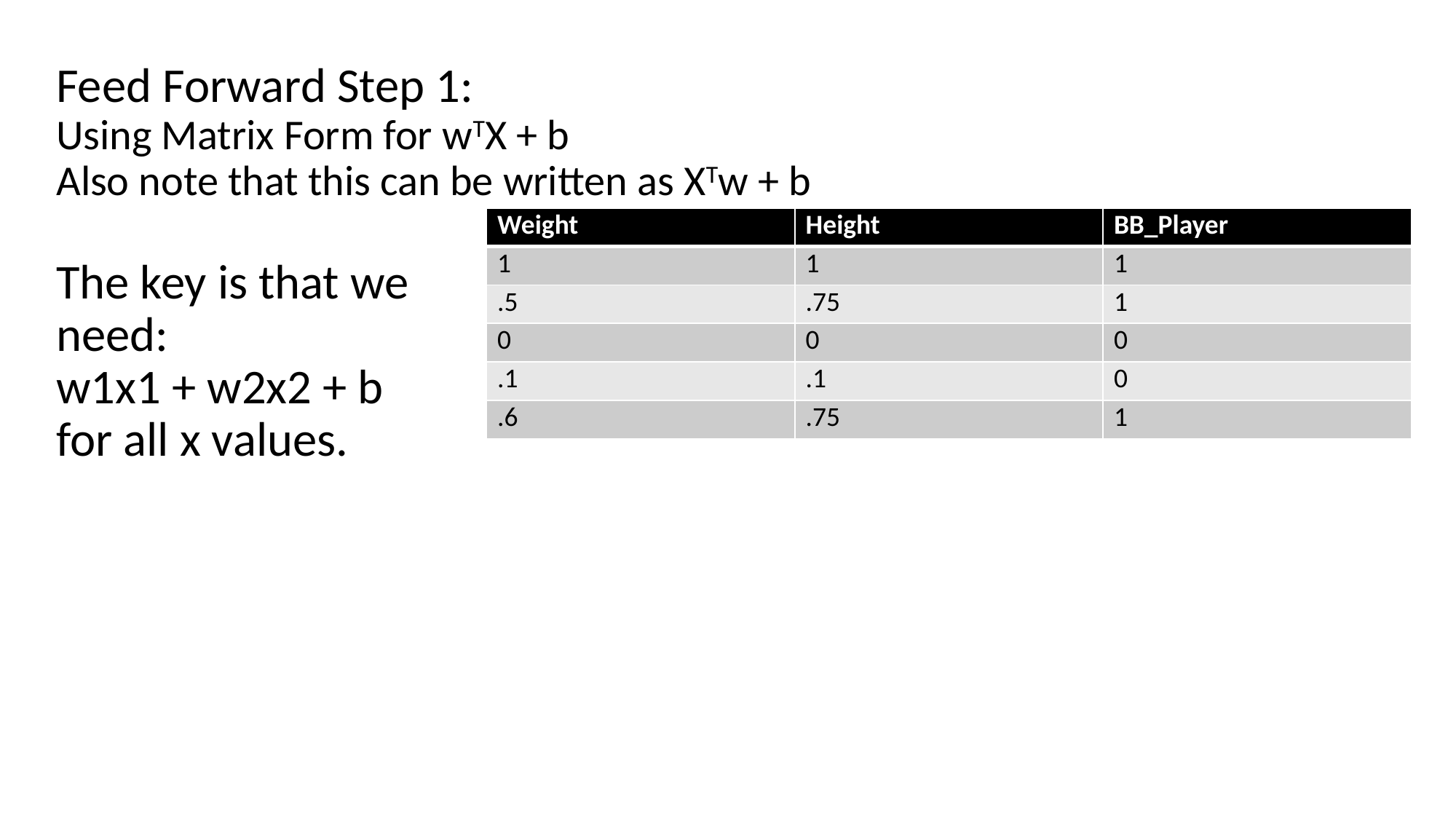

# Feed Forward Step 1: Using Matrix Form for wTX + b Also note that this can be written as XTw + b The key is that we need: w1x1 + w2x2 + b for all x values.
| Weight | Height | BB\_Player |
| --- | --- | --- |
| 1 | 1 | 1 |
| .5 | .75 | 1 |
| 0 | 0 | 0 |
| .1 | .1 | 0 |
| .6 | .75 | 1 |